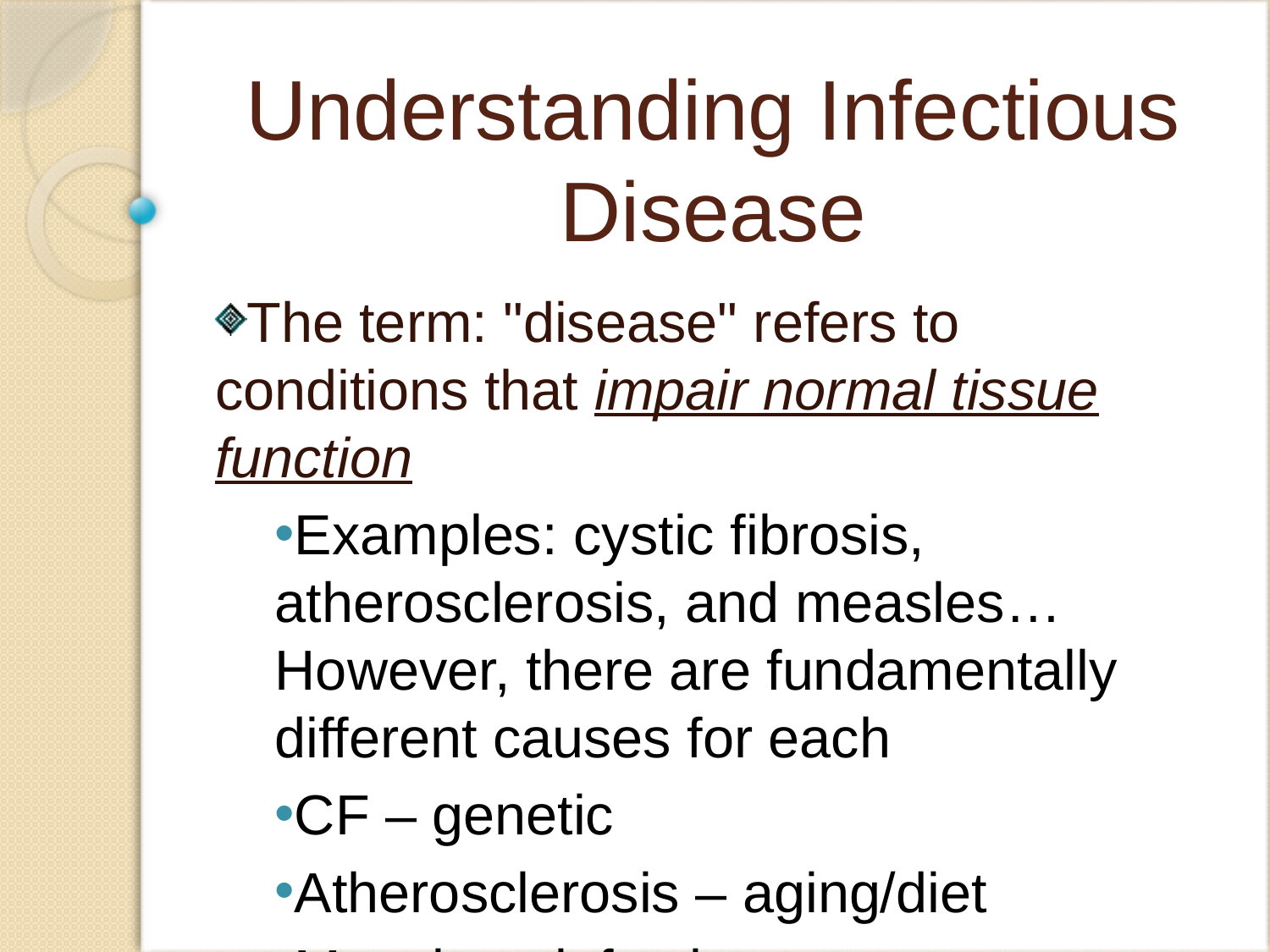

# Understanding Infectious Disease
The term: "disease" refers to conditions that impair normal tissue function
Examples: cystic fibrosis, atherosclerosis, and measles…However, there are fundamentally different causes for each
CF – genetic
Atherosclerosis – aging/diet
Measles - infectious